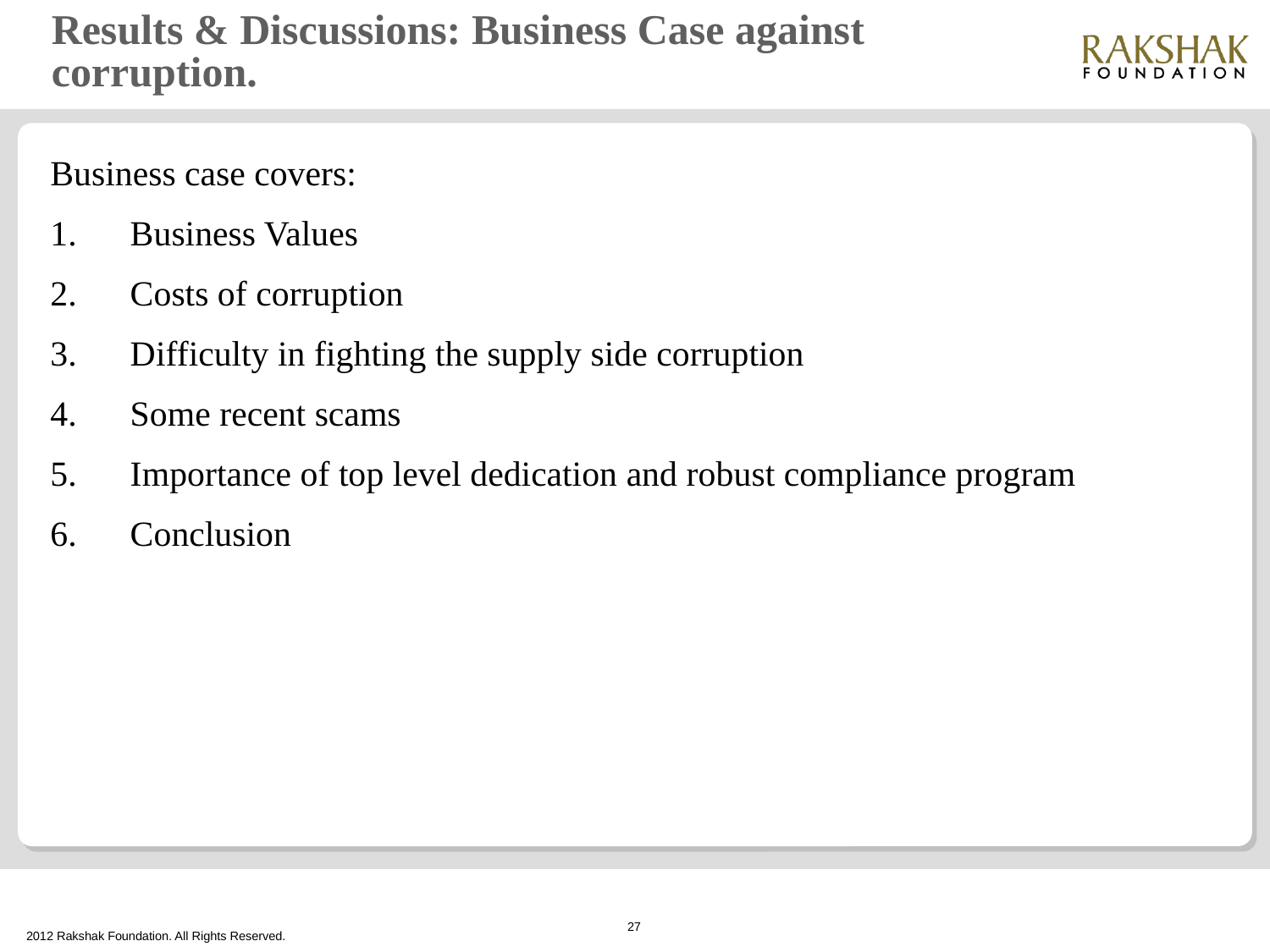

# Results & Discussions: Business Case against corruption.
Business case covers:
1.      Business Values
2.      Costs of corruption
3.      Difficulty in fighting the supply side corruption
4.      Some recent scams
5.      Importance of top level dedication and robust compliance program
6.      Conclusion

27